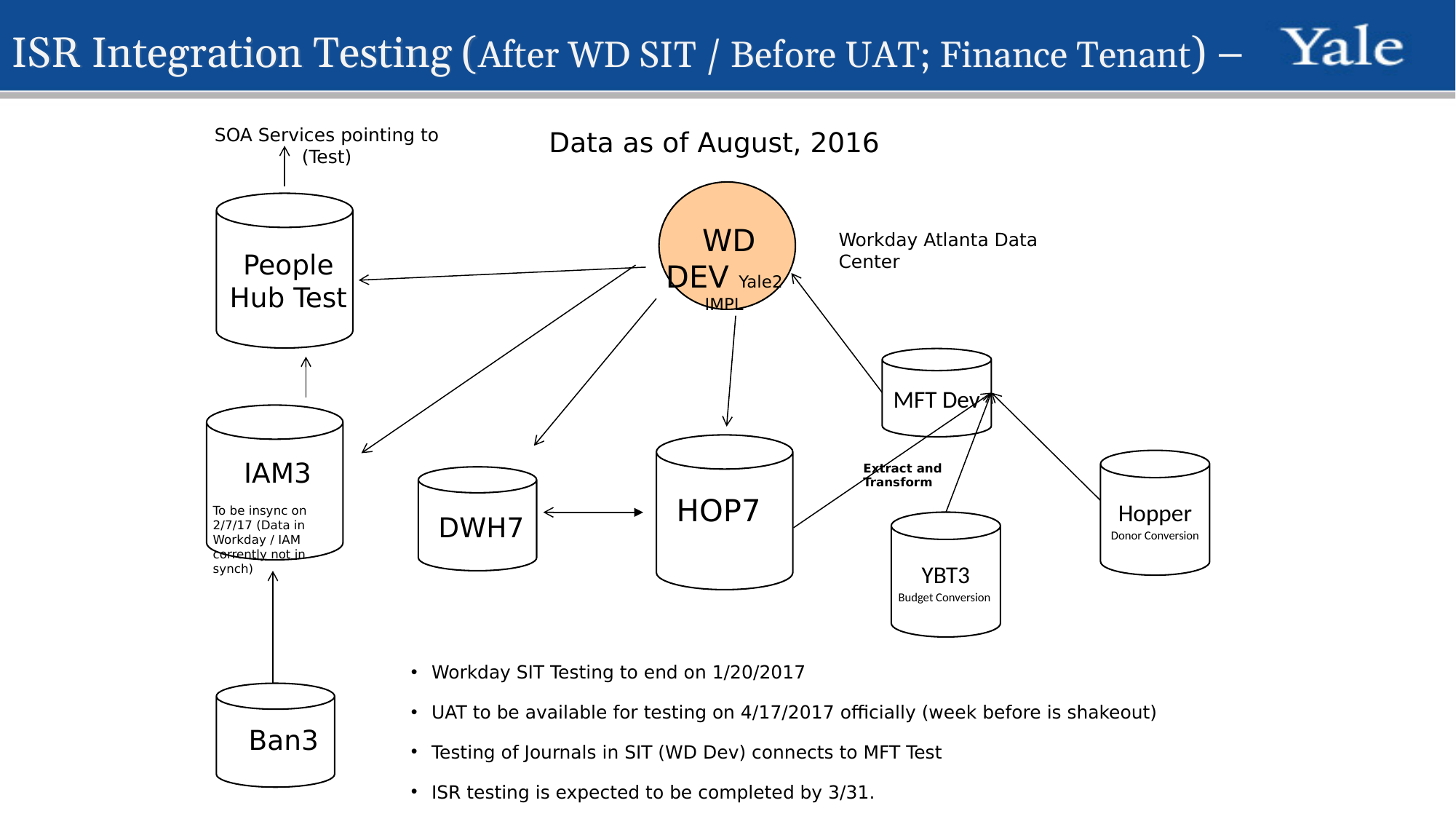

# ISR Integration Testing (After WD SIT / Before UAT; Finance Tenant) –
SOA Services pointing to (Test)
Data as of August, 2016

 WD DEV Yale2 IMPL
Workday Atlanta Data Center
People Hub Test
MFT Dev

IAM3
Hopper
Donor Conversion
Extract and Transform

HOP7

To be insync on 2/7/17 (Data in Workday / IAM corrently not in synch)
DWH7
YBT3
Budget Conversion
Workday SIT Testing to end on 1/20/2017
UAT to be available for testing on 4/17/2017 officially (week before is shakeout)
Testing of Journals in SIT (WD Dev) connects to MFT Test
ISR testing is expected to be completed by 3/31.

Ban3